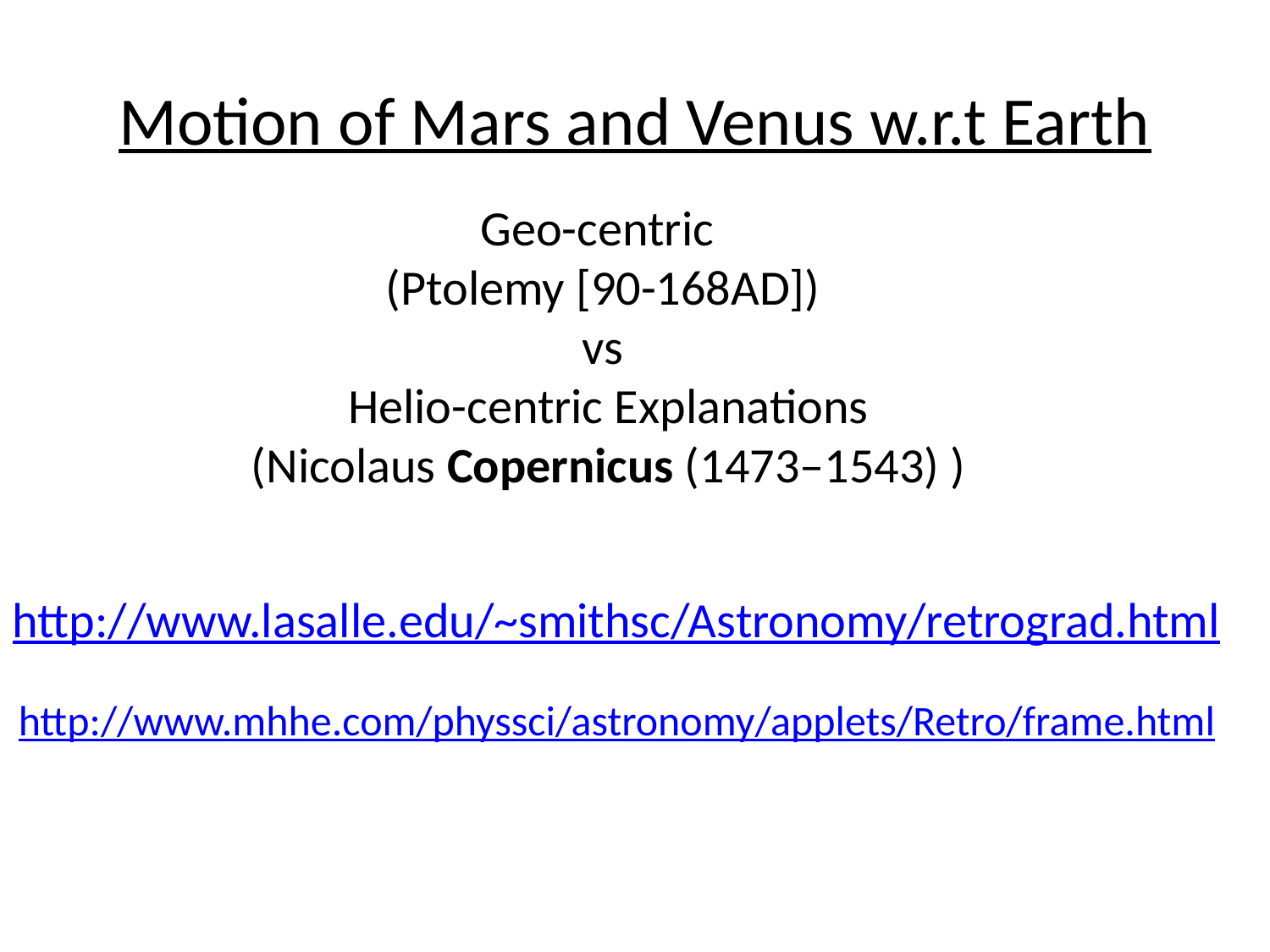

# Motion of Mars and Venus w.r.t Earth
Geo-centric
(Ptolemy [90-168AD])
vs
Helio-centric Explanations (Nicolaus Copernicus (1473–1543) )
http://www.lasalle.edu/~smithsc/Astronomy/retrograd.html

http://www.mhhe.com/physsci/astronomy/applets/Retro/frame.html